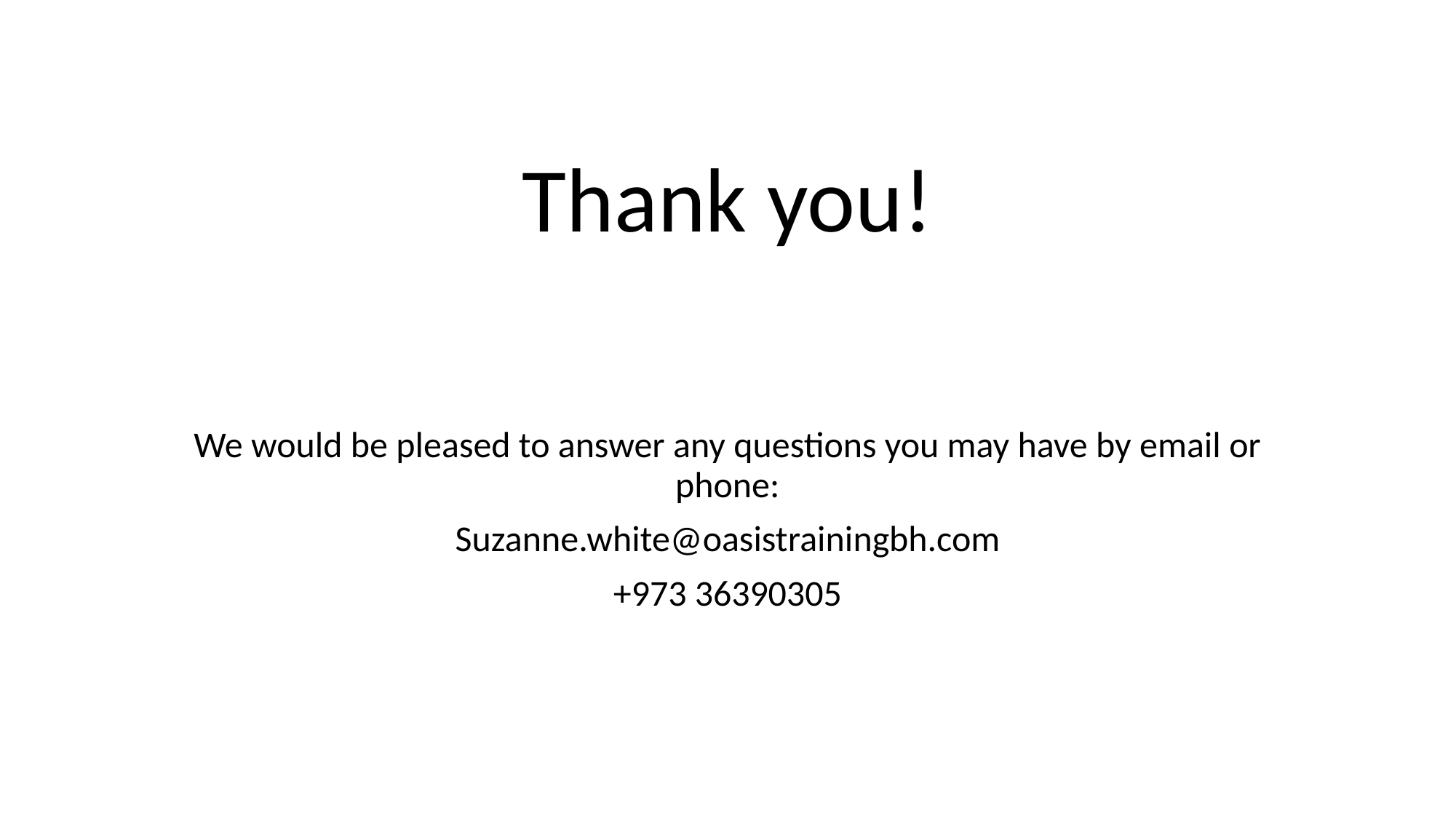

# Thank you!

We would be pleased to answer any questions you may have by email or phone:
Suzanne.white@oasistrainingbh.com
+973 36390305